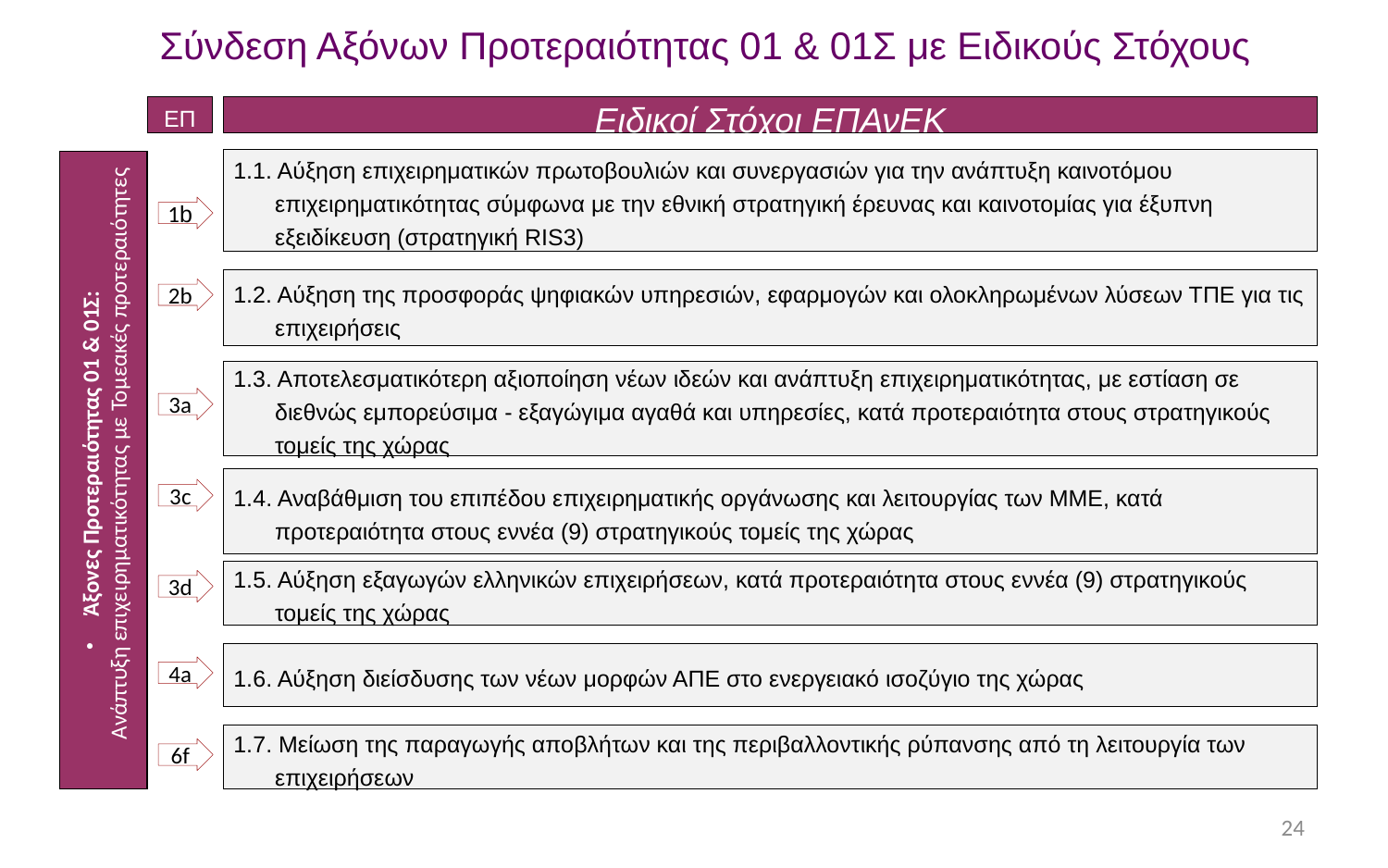

Σύνδεση Αξόνων Προτεραιότητας 01 & 01Σ με Ειδικούς Στόχους
ΕΠ
Ειδικοί Στόχοι ΕΠΑνΕΚ
1.1. Αύξηση επιχειρηματικών πρωτοβουλιών και συνεργασιών για την ανάπτυξη καινοτόμου επιχειρηματικότητας σύμφωνα με την εθνική στρατηγική έρευνας και καινοτομίας για έξυπνη εξειδίκευση (στρατηγική RIS3)
1b
1.2. Αύξηση της προσφοράς ψηφιακών υπηρεσιών, εφαρμογών και ολοκληρωμένων λύσεων ΤΠΕ για τις επιχειρήσεις
2b
1.3. Αποτελεσματικότερη αξιοποίηση νέων ιδεών και ανάπτυξη επιχειρηματικότητας, με εστίαση σε διεθνώς εμπορεύσιμα - εξαγώγιμα αγαθά και υπηρεσίες, κατά προτεραιότητα στους στρατηγικούς τομείς της χώρας
3a
Άξονες Προτεραιότητας 01 & 01Σ:
Ανάπτυξη επιχειρηματικότητας με Τομεακές προτεραιότητες
1.4. Αναβάθμιση του επιπέδου επιχειρηματικής οργάνωσης και λειτουργίας των ΜΜΕ, κατά προτεραιότητα στους εννέα (9) στρατηγικούς τομείς της χώρας
3c
1.5. Αύξηση εξαγωγών ελληνικών επιχειρήσεων, κατά προτεραιότητα στους εννέα (9) στρατηγικούς τομείς της χώρας
3d
1.6. Αύξηση διείσδυσης των νέων μορφών ΑΠΕ στο ενεργειακό ισοζύγιο της χώρας
4a
1.7. Μείωση της παραγωγής αποβλήτων και της περιβαλλοντικής ρύπανσης από τη λειτουργία των επιχειρήσεων
6f
24